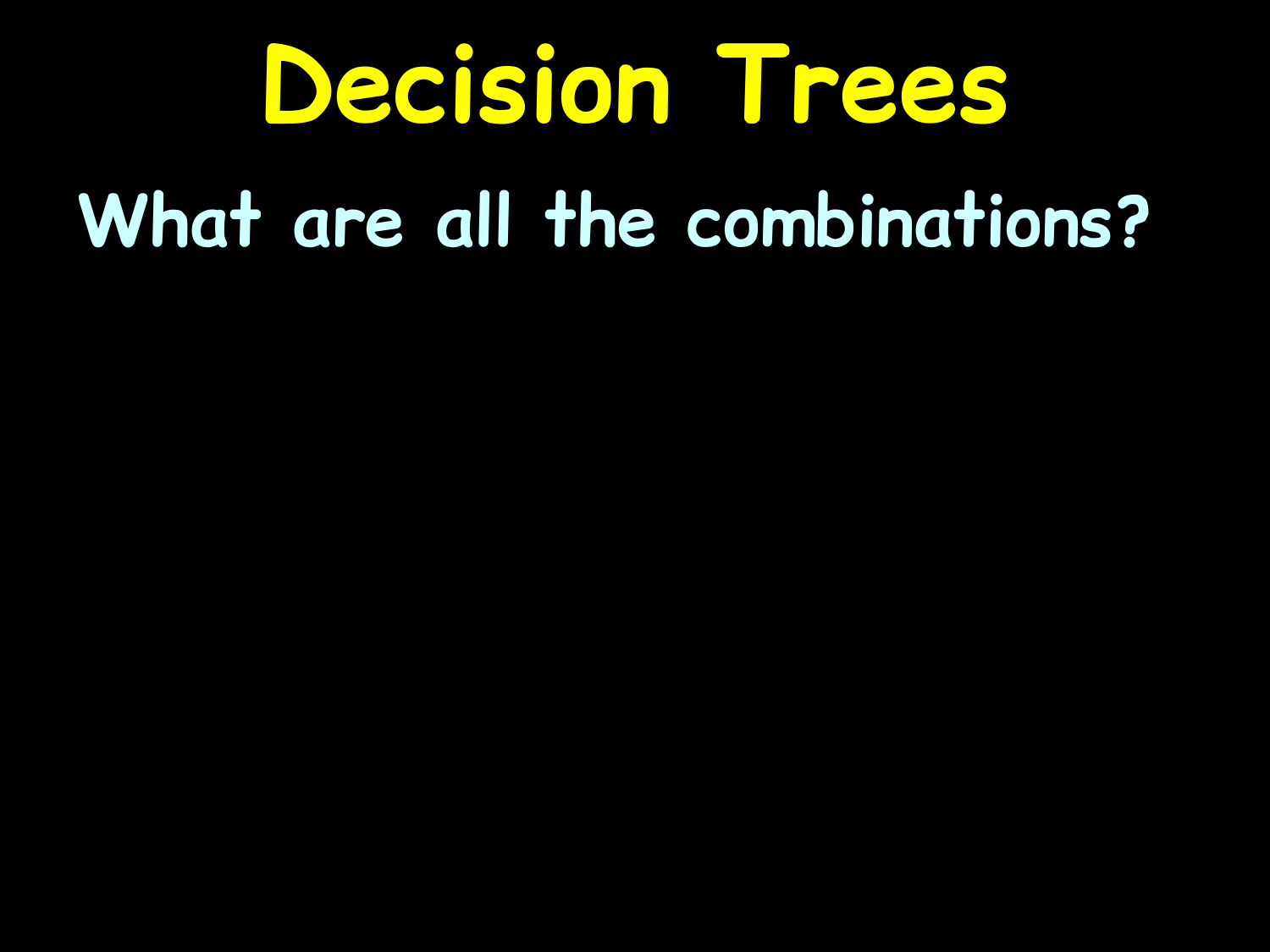

# Decision Trees
What are all the combinations?